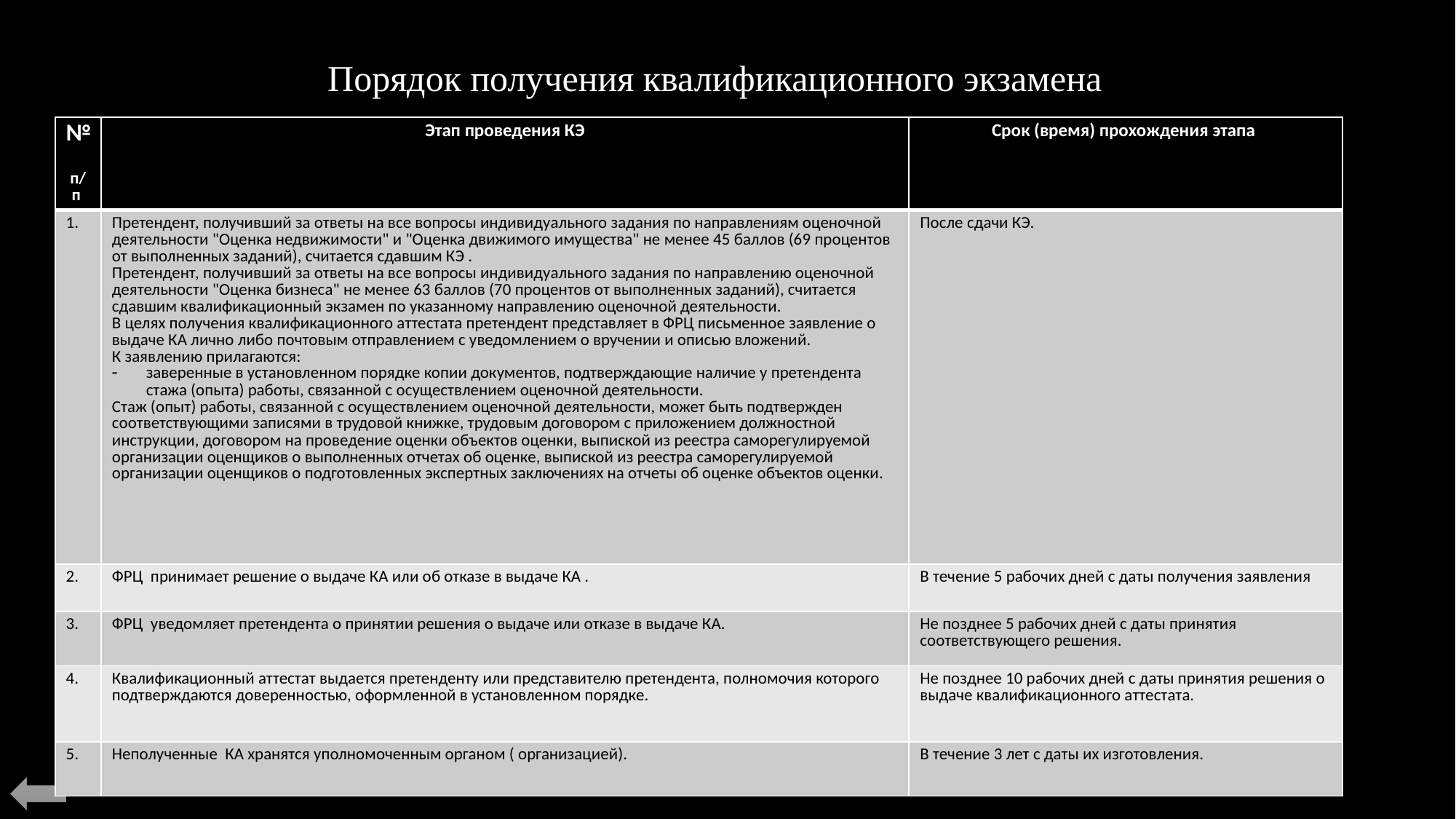

# Порядок получения квалификационного экзамена
| № п/п | Этап проведения КЭ | Срок (время) прохождения этапа |
| --- | --- | --- |
| 1. | Претендент, получивший за ответы на все вопросы индивидуального задания по направлениям оценочной деятельности "Оценка недвижимости" и "Оценка движимого имущества" не менее 45 баллов (69 процентов от выполненных заданий), считается сдавшим КЭ . Претендент, получивший за ответы на все вопросы индивидуального задания по направлению оценочной деятельности "Оценка бизнеса" не менее 63 баллов (70 процентов от выполненных заданий), считается сдавшим квалификационный экзамен по указанному направлению оценочной деятельности. В целях получения квалификационного аттестата претендент представляет в ФРЦ письменное заявление о выдаче КА лично либо почтовым отправлением с уведомлением о вручении и описью вложений. К заявлению прилагаются: заверенные в установленном порядке копии документов, подтверждающие наличие у претендента стажа (опыта) работы, связанной с осуществлением оценочной деятельности. Стаж (опыт) работы, связанной с осуществлением оценочной деятельности, может быть подтвержден соответствующими записями в трудовой книжке, трудовым договором с приложением должностной инструкции, договором на проведение оценки объектов оценки, выпиской из реестра саморегулируемой организации оценщиков о выполненных отчетах об оценке, выпиской из реестра саморегулируемой организации оценщиков о подготовленных экспертных заключениях на отчеты об оценке объектов оценки. | После сдачи КЭ. |
| 2. | ФРЦ принимает решение о выдаче КА или об отказе в выдаче КА . | В течение 5 рабочих дней с даты получения заявления |
| 3. | ФРЦ уведомляет претендента о принятии решения о выдаче или отказе в выдаче КА. | Не позднее 5 рабочих дней с даты принятия соответствующего решения. |
| 4. | Квалификационный аттестат выдается претенденту или представителю претендента, полномочия которого подтверждаются доверенностью, оформленной в установленном порядке. | Не позднее 10 рабочих дней с даты принятия решения о выдаче квалификационного аттестата. |
| 5. | Неполученные КА хранятся уполномоченным органом ( организацией). | В течение 3 лет с даты их изготовления. |